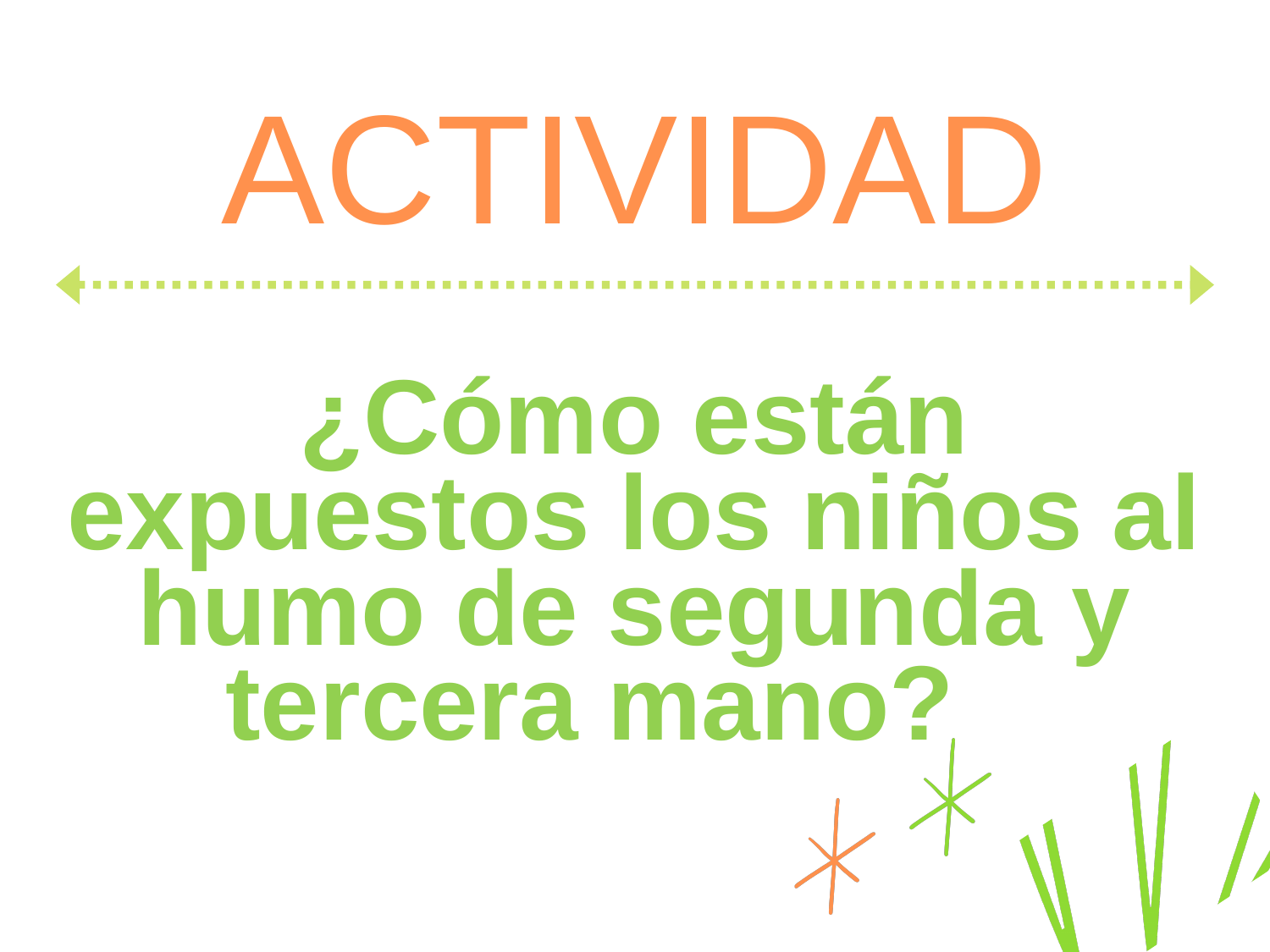

ACTIVIDAD

¿Cómo están expuestos los niños al humo de segunda y tercera mano?